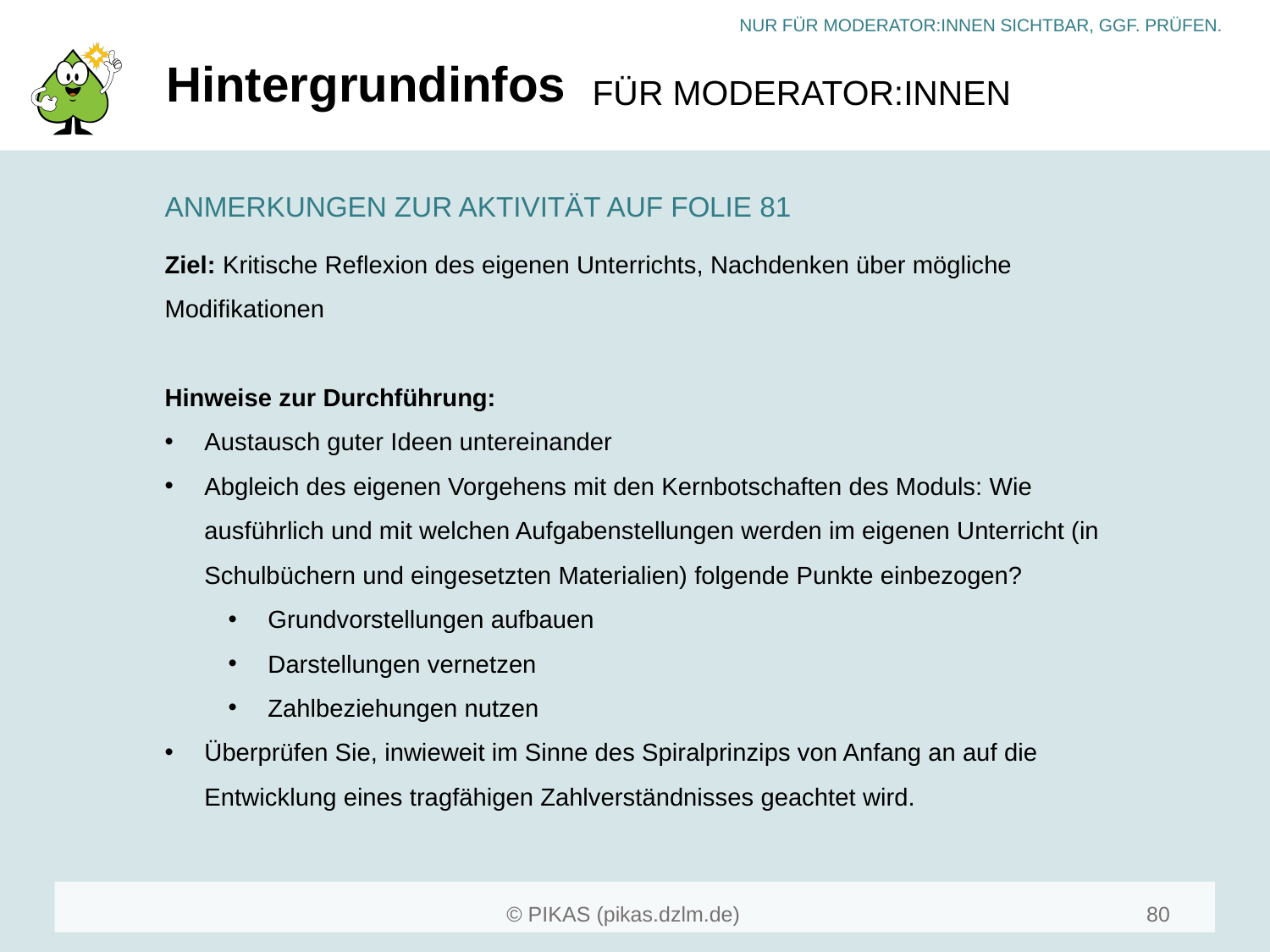

# Hintergrundinfos
ANMERKUNGEN ZUR AKTIVITÄT AUF FOLIE 81
Ziel: Kritische Reflexion des eigenen Unterrichts, Nachdenken über mögliche Modifikationen

Hinweise zur Durchführung:
Austausch guter Ideen untereinander
Abgleich des eigenen Vorgehens mit den Kernbotschaften des Moduls: Wie ausführlich und mit welchen Aufgabenstellungen werden im eigenen Unterricht (in Schulbüchern und eingesetzten Materialien) folgende Punkte einbezogen?
Grundvorstellungen aufbauen
Darstellungen vernetzen
Zahlbeziehungen nutzen
Überprüfen Sie, inwieweit im Sinne des Spiralprinzips von Anfang an auf die Entwicklung eines tragfähigen Zahlverständnisses geachtet wird.

80